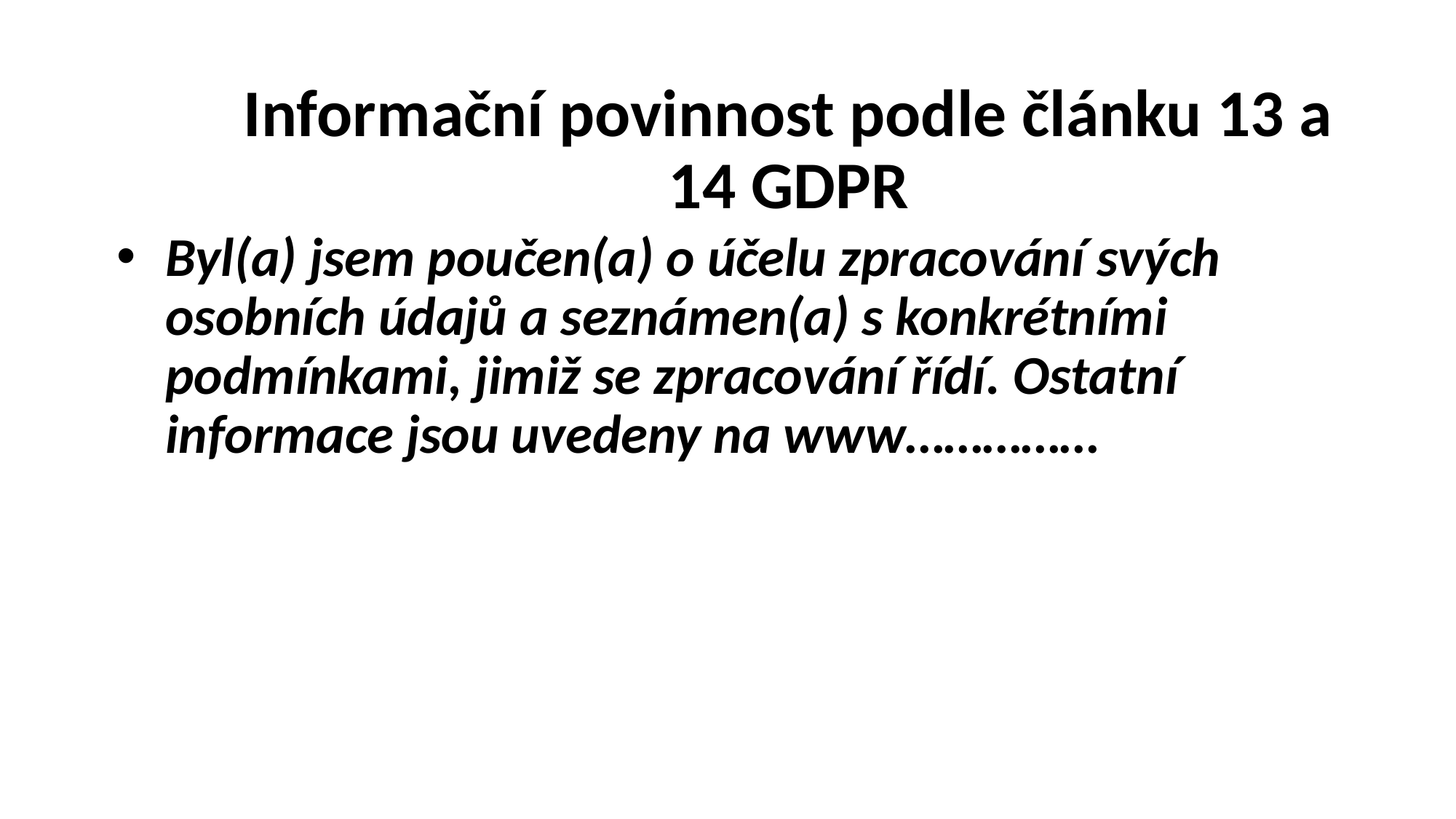

# Informační povinnost podle článku 13 a 14 GDPR
Byl(a) jsem poučen(a) o účelu zpracování svých osobních údajů a seznámen(a) s konkrétními podmínkami, jimiž se zpracování řídí. Ostatní informace jsou uvedeny na www……………